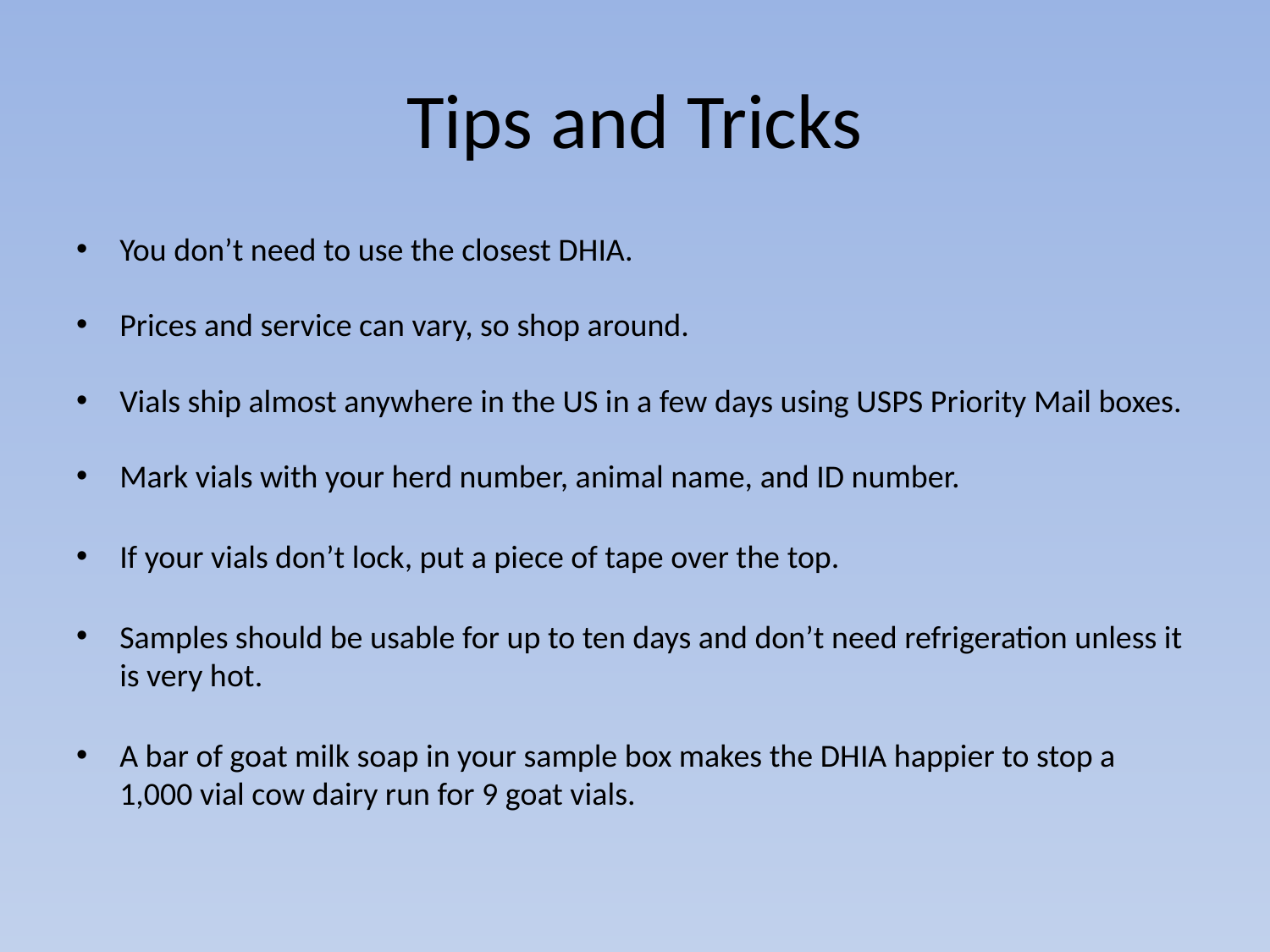

# Tips and Tricks
You don’t need to use the closest DHIA.

Prices and service can vary, so shop around.

Vials ship almost anywhere in the US in a few days using USPS Priority Mail boxes.

Mark vials with your herd number, animal name, and ID number.

If your vials don’t lock, put a piece of tape over the top.

Samples should be usable for up to ten days and don’t need refrigeration unless it is very hot.

A bar of goat milk soap in your sample box makes the DHIA happier to stop a 1,000 vial cow dairy run for 9 goat vials.